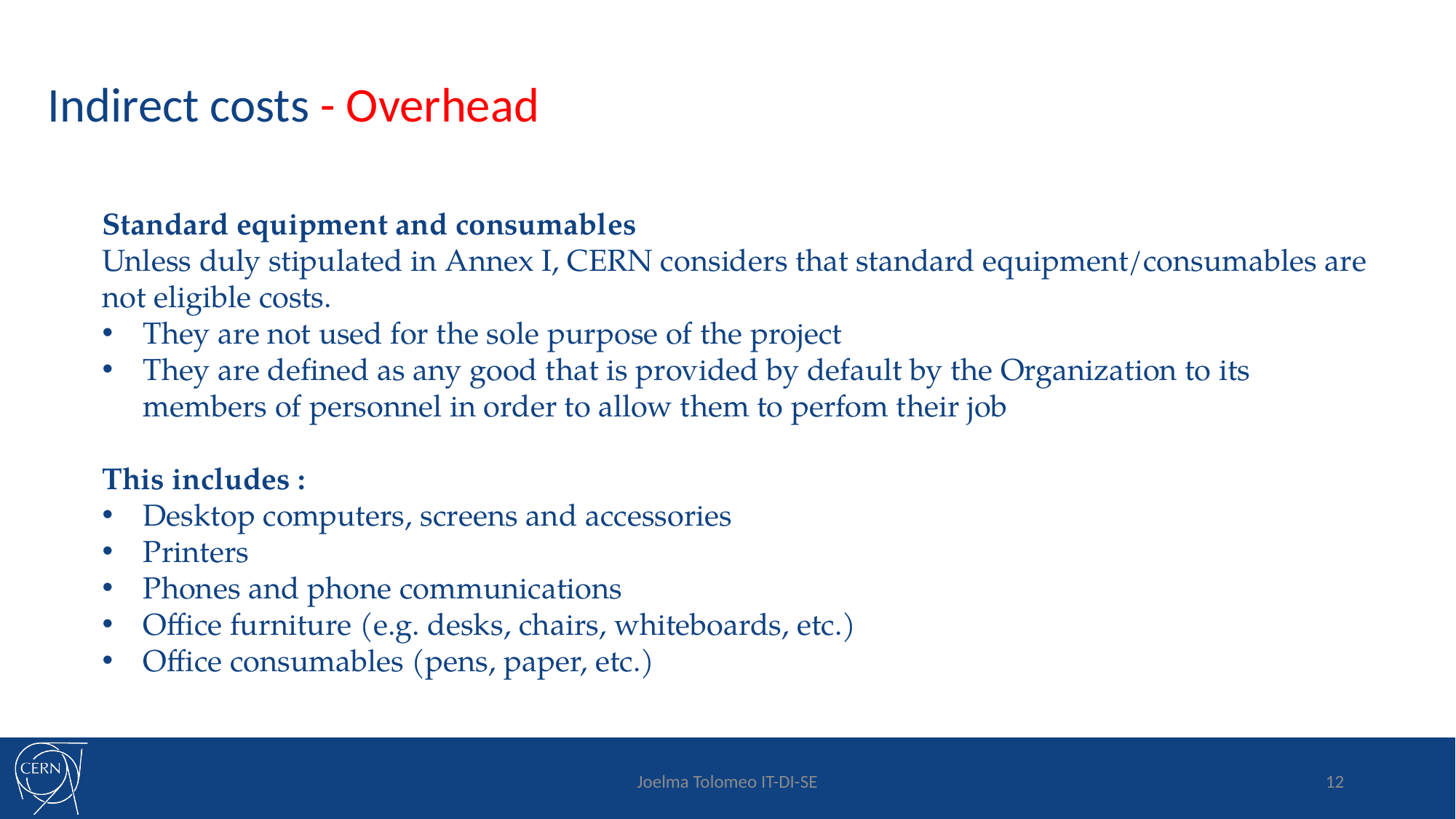

Indirect costs - Overhead

Standard equipment and consumables
Unless duly stipulated in Annex I, CERN considers that standard equipment/consumables are not eligible costs.
They are not used for the sole purpose of the project
They are defined as any good that is provided by default by the Organization to its members of personnel in order to allow them to perfom their job

This includes :
Desktop computers, screens and accessories
Printers
Phones and phone communications
Office furniture (e.g. desks, chairs, whiteboards, etc.)
Office consumables (pens, paper, etc.)

Joelma Tolomeo IT-DI-SE
12